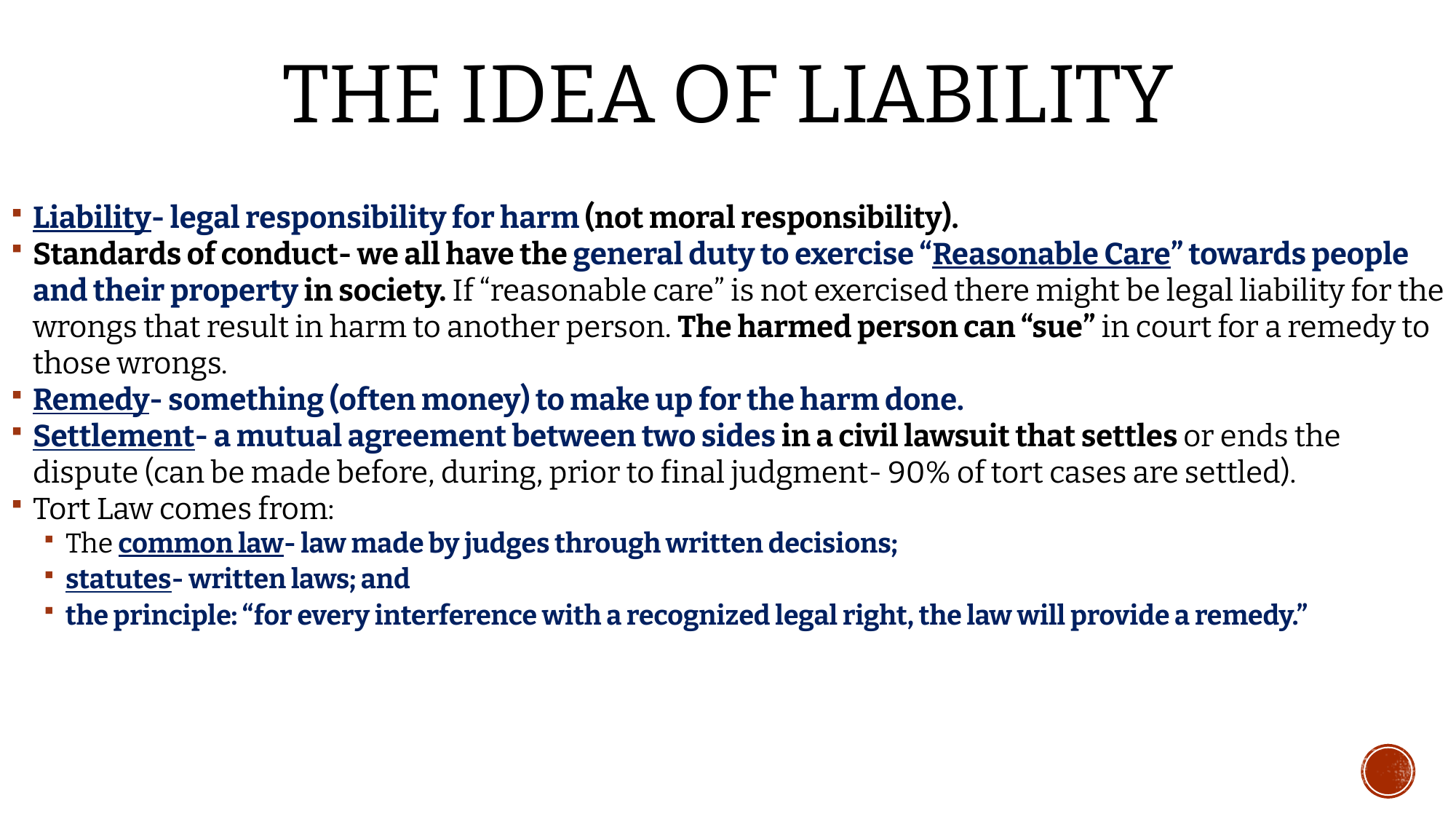

# The Idea of Liability
Liability- legal responsibility for harm (not moral responsibility).
Standards of conduct- we all have the general duty to exercise “Reasonable Care” towards people and their property in society. If “reasonable care” is not exercised there might be legal liability for the wrongs that result in harm to another person. The harmed person can “sue” in court for a remedy to those wrongs.
Remedy- something (often money) to make up for the harm done.
Settlement- a mutual agreement between two sides in a civil lawsuit that settles or ends the dispute (can be made before, during, prior to final judgment- 90% of tort cases are settled).
Tort Law comes from:
The common law- law made by judges through written decisions;
statutes- written laws; and
the principle: “for every interference with a recognized legal right, the law will provide a remedy.”